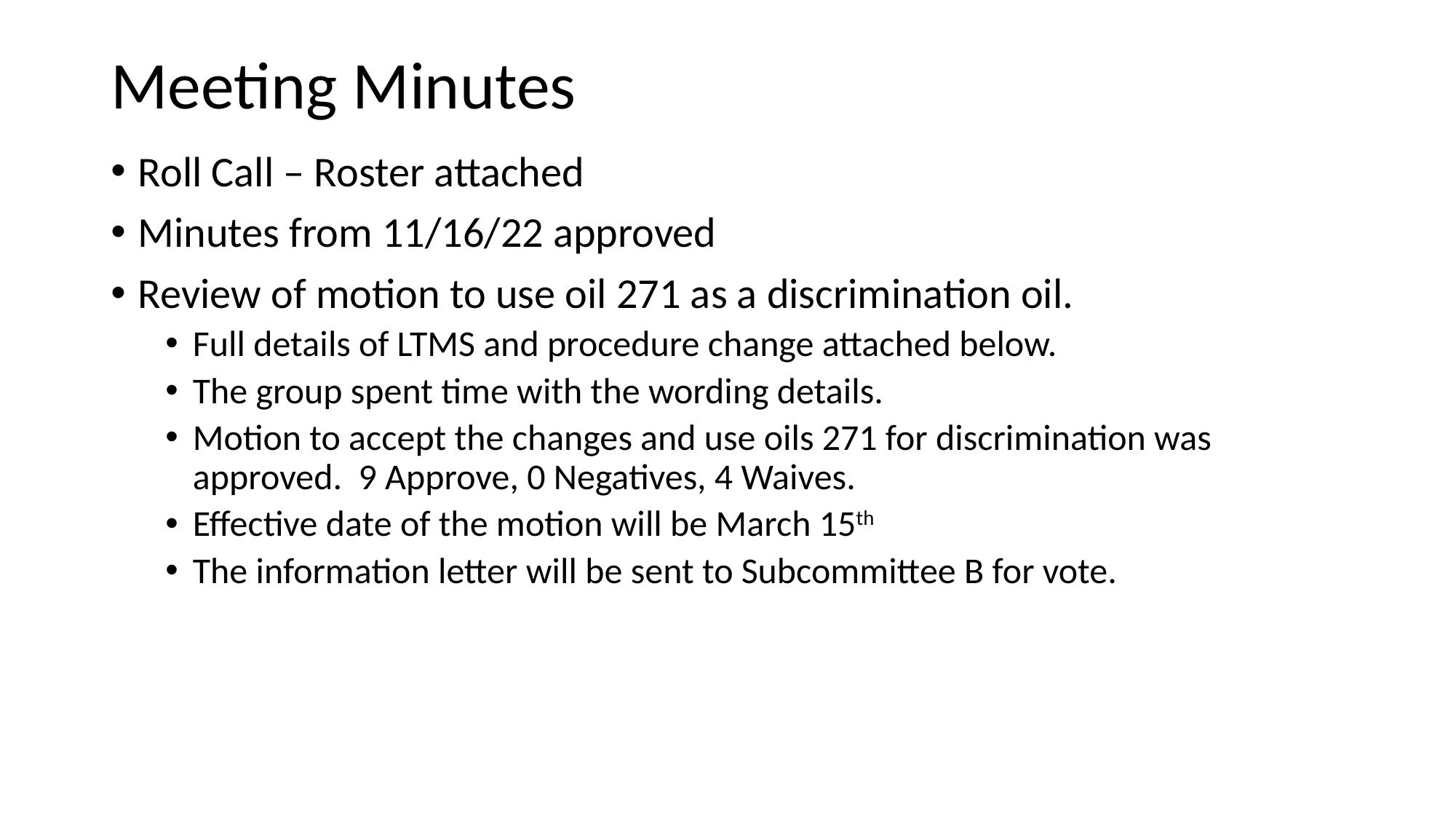

# Meeting Minutes
Roll Call – Roster attached
Minutes from 11/16/22 approved
Review of motion to use oil 271 as a discrimination oil.
Full details of LTMS and procedure change attached below.
The group spent time with the wording details.
Motion to accept the changes and use oils 271 for discrimination was approved.  9 Approve, 0 Negatives, 4 Waives.
Effective date of the motion will be March 15th
The information letter will be sent to Subcommittee B for vote.